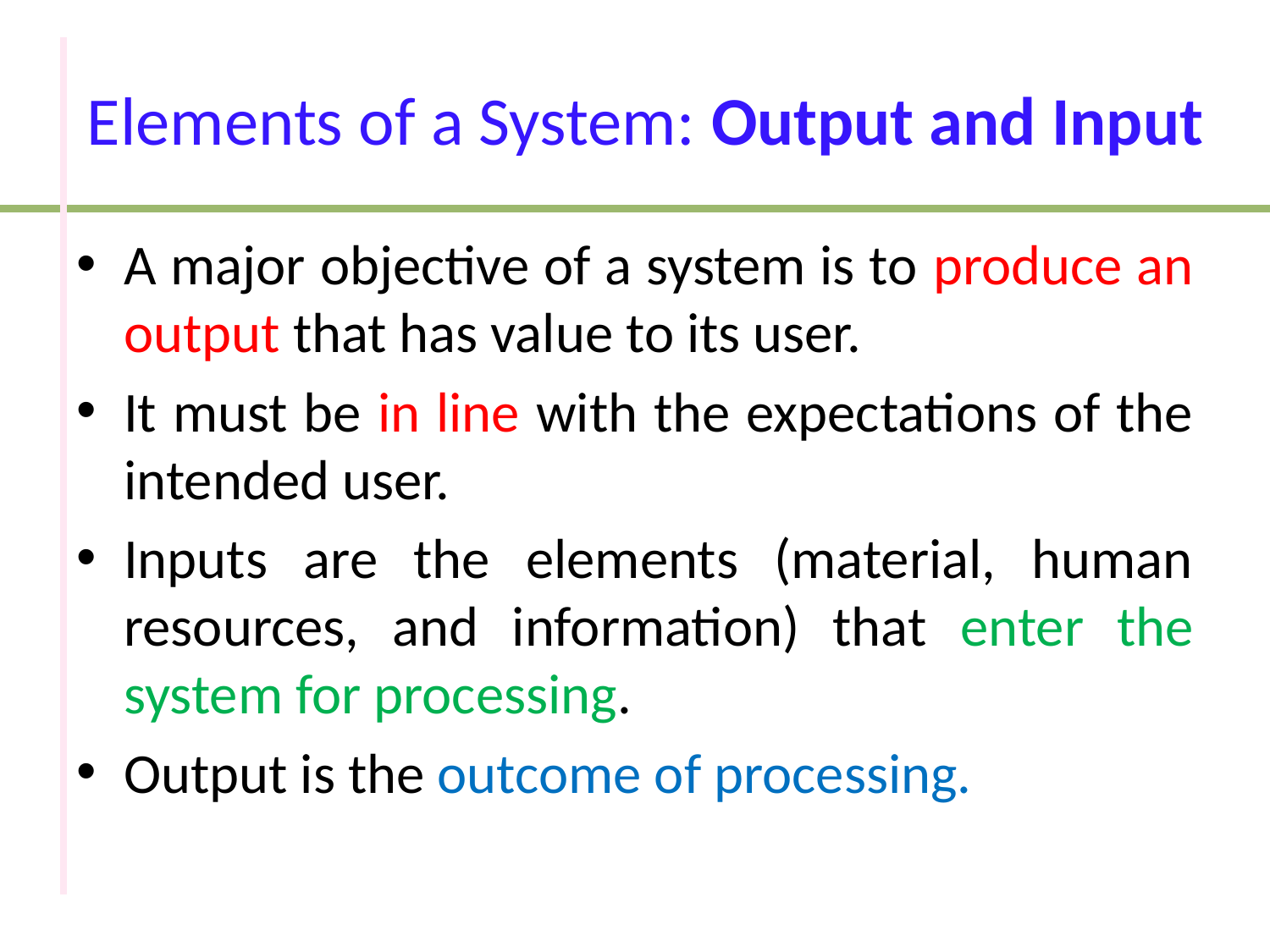

# Elements of a System: Output and Input
A major objective of a system is to produce an output that has value to its user.
It must be in line with the expectations of the intended user.
Inputs are the elements (material, human resources, and information) that enter the system for processing.
Output is the outcome of processing.